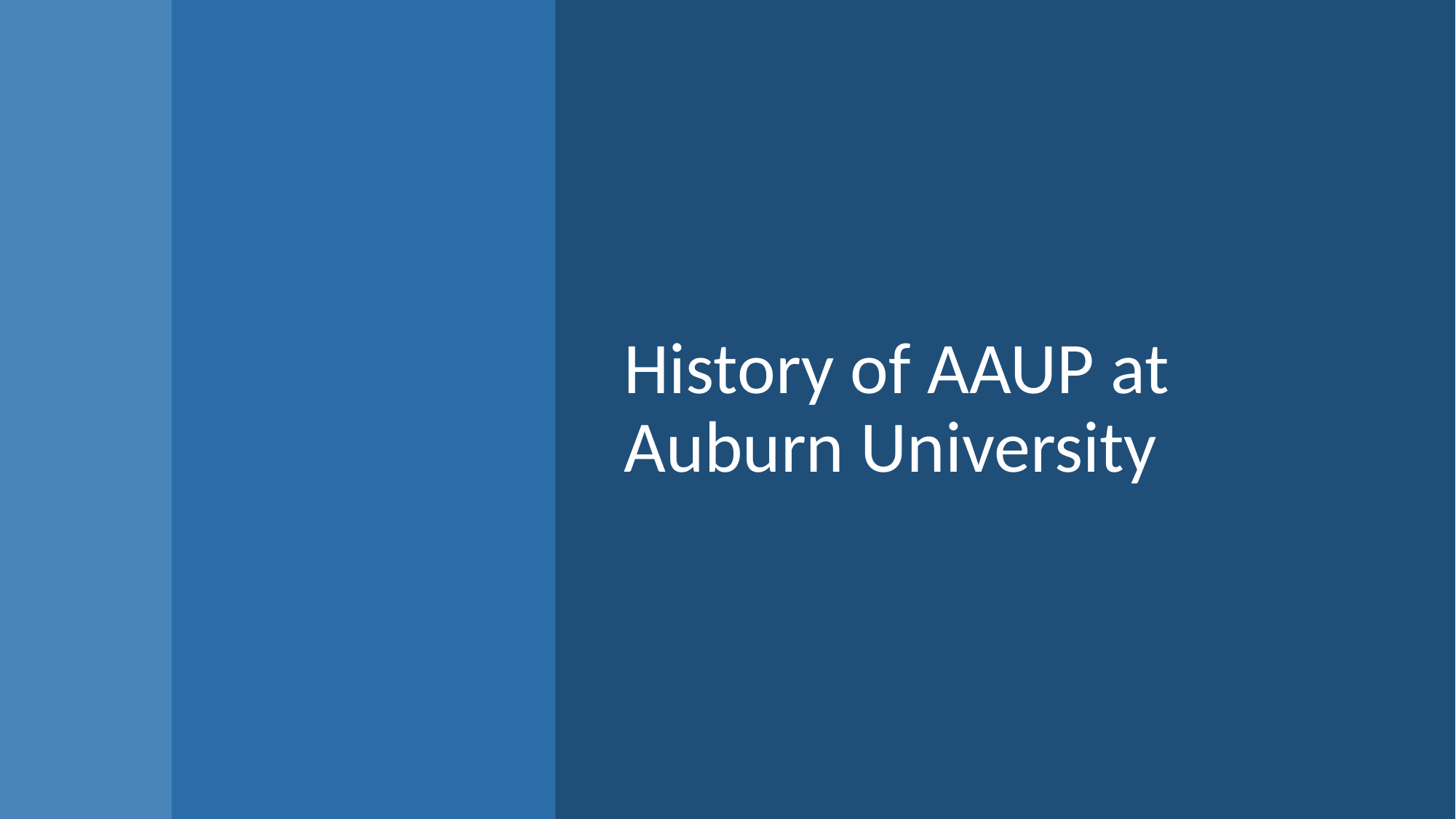

# History of AAUP at Auburn University